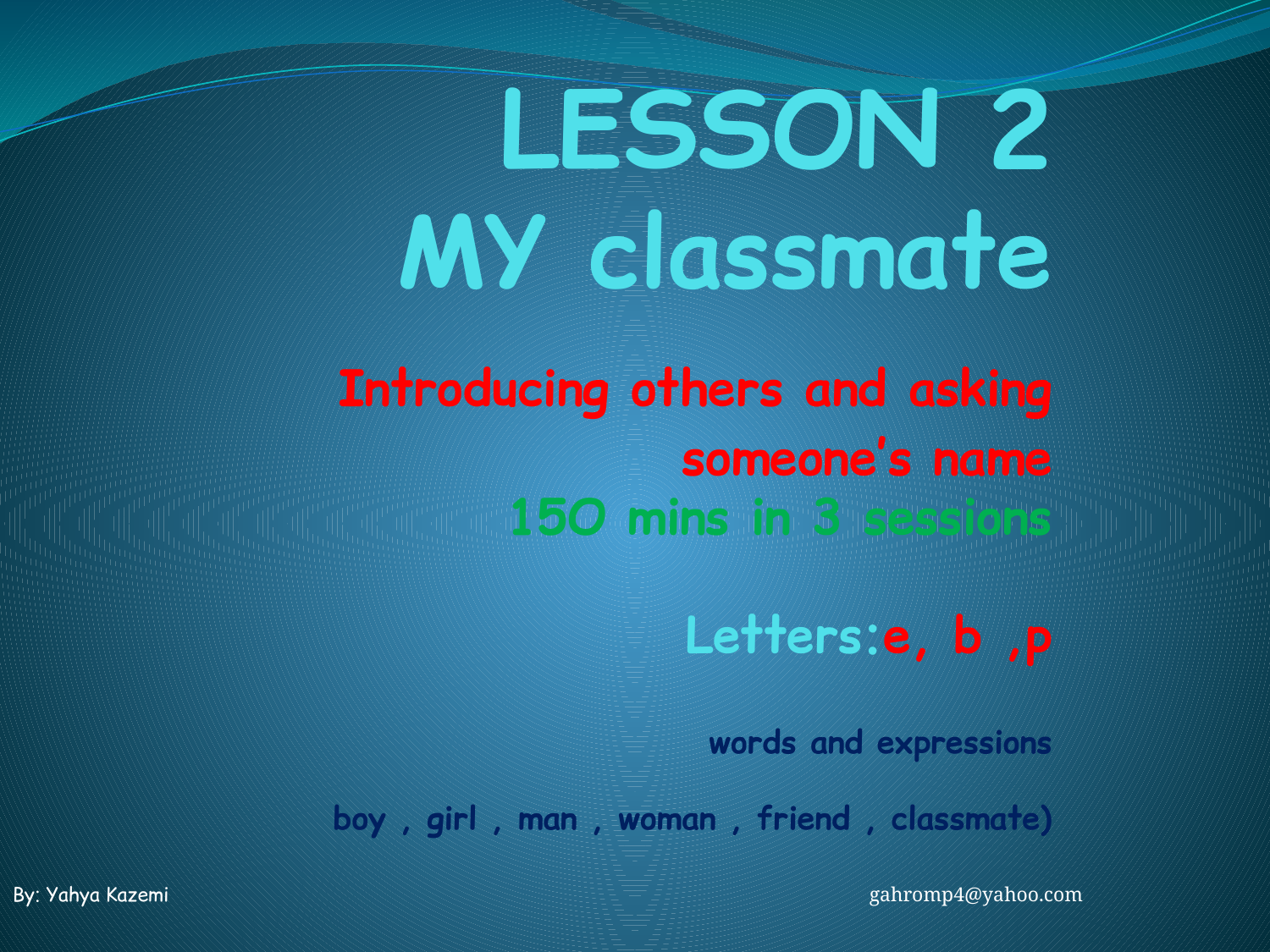

# LESSON 2 MY classmate Introducing others and asking someone’s name 15O mins in 3 sessions Letters:e, b ,p words and expressions boy , girl , man , woman , friend , classmate)

By: Yahya Kazemi
gahromp4@yahoo.com